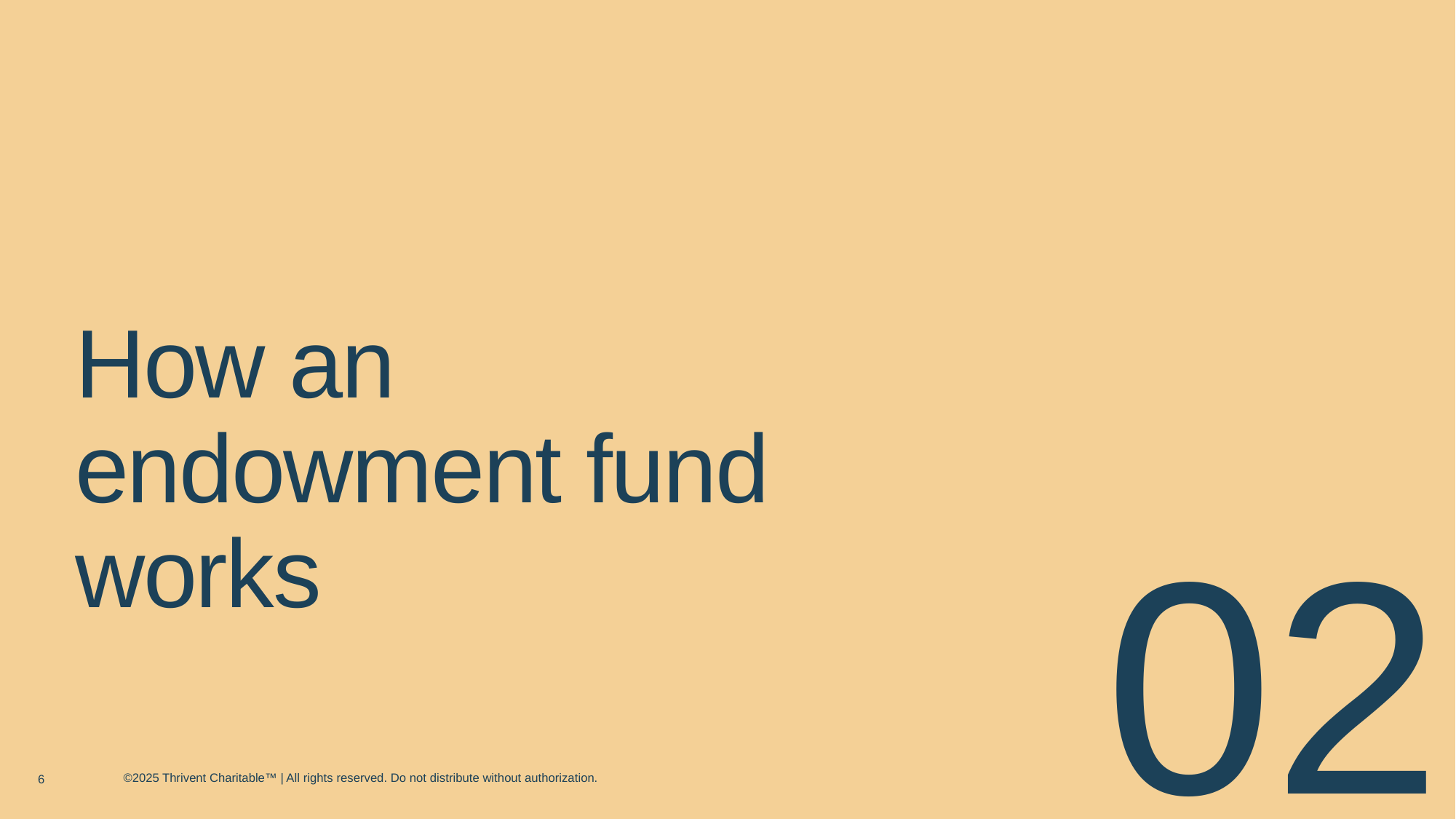

# How an endowment fund works
02
6
©2025 Thrivent Charitable™ | All rights reserved. Do not distribute without authorization.